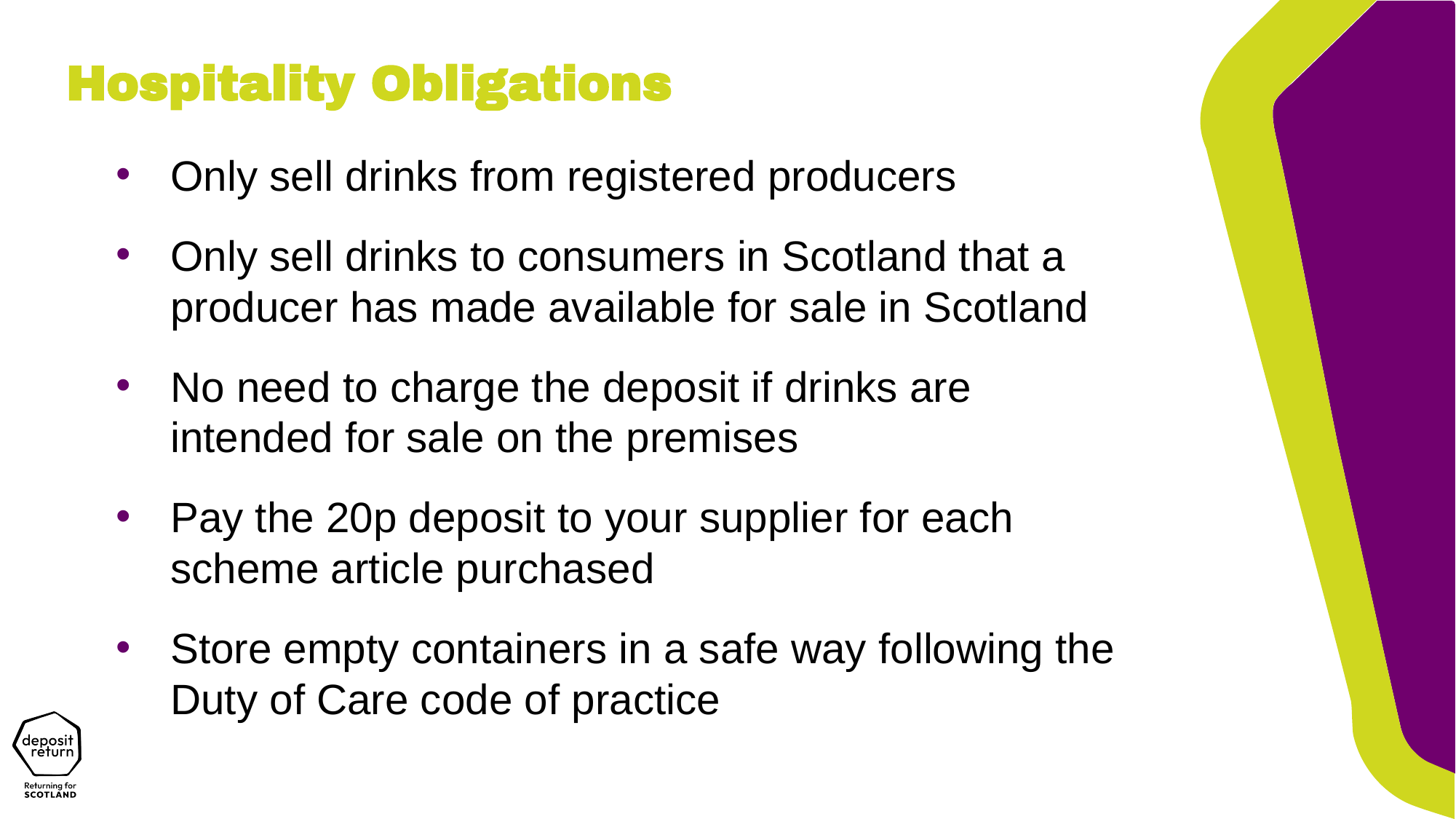

Hospitality Obligations
Only sell drinks from registered producers

Only sell drinks to consumers in Scotland that a producer has made available for sale in Scotland

No need to charge the deposit if drinks are intended for sale on the premises

Pay the 20p deposit to your supplier for each scheme article purchased

Store empty containers in a safe way following the Duty of Care code of practice